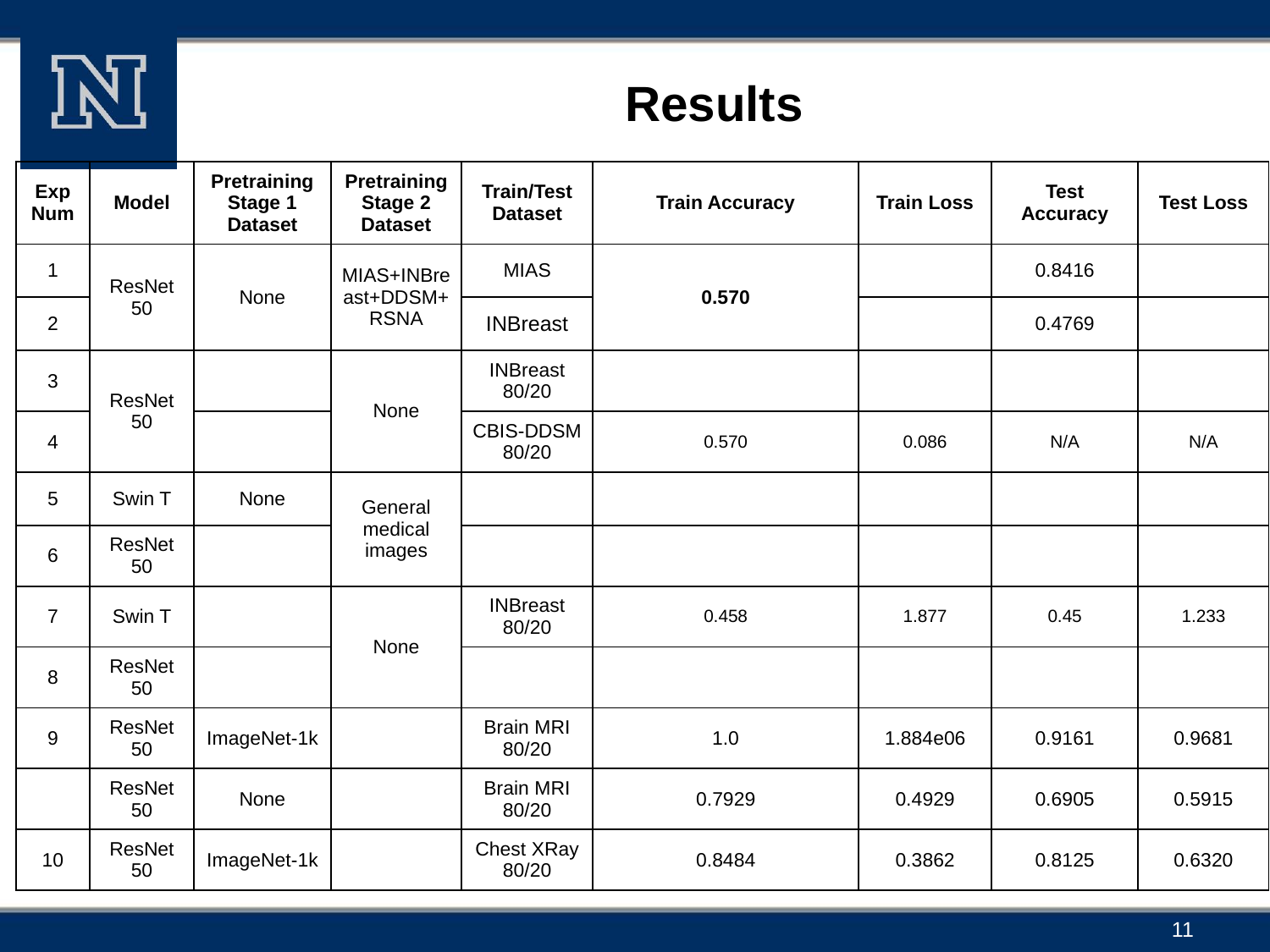

# Results
| Exp Num | Model | Pretraining Stage 1 Dataset | Pretraining Stage 2 Dataset | Train/Test Dataset | Train Accuracy | Train Loss | Test Accuracy | Test Loss |
| --- | --- | --- | --- | --- | --- | --- | --- | --- |
| 1 | ResNet 50 | None | MIAS+INBreast+DDSM+RSNA | MIAS | 0.570 |  | 0.8416 |  |
| 2 |  |  |  | INBreast |  |  | 0.4769 |  |
| 3 | ResNet 50 |  | None | INBreast 80/20 |  |  |  |  |
| 4 |  |  |  | CBIS-DDSM 80/20 | 0.570 | 0.086 | N/A | N/A |
| 5 | Swin T | None | General medical images |  |  |  |  |  |
| 6 | ResNet 50 |  |  |  |  |  |  |  |
| 7 | Swin T |  | None | INBreast 80/20 | 0.458 | 1.877 | 0.45 | 1.233 |
| 8 | ResNet 50 |  |  |  |  |  |  |  |
| 9 | ResNet 50 | ImageNet-1k |  | Brain MRI 80/20 | 1.0 | 1.884e06 | 0.9161 | 0.9681 |
|  | ResNet 50 | None |  | Brain MRI 80/20 | 0.7929 | 0.4929 | 0.6905 | 0.5915 |
| 10 | ResNet 50 | ImageNet-1k |  | Chest XRay 80/20 | 0.8484 | 0.3862 | 0.8125 | 0.6320 |
11